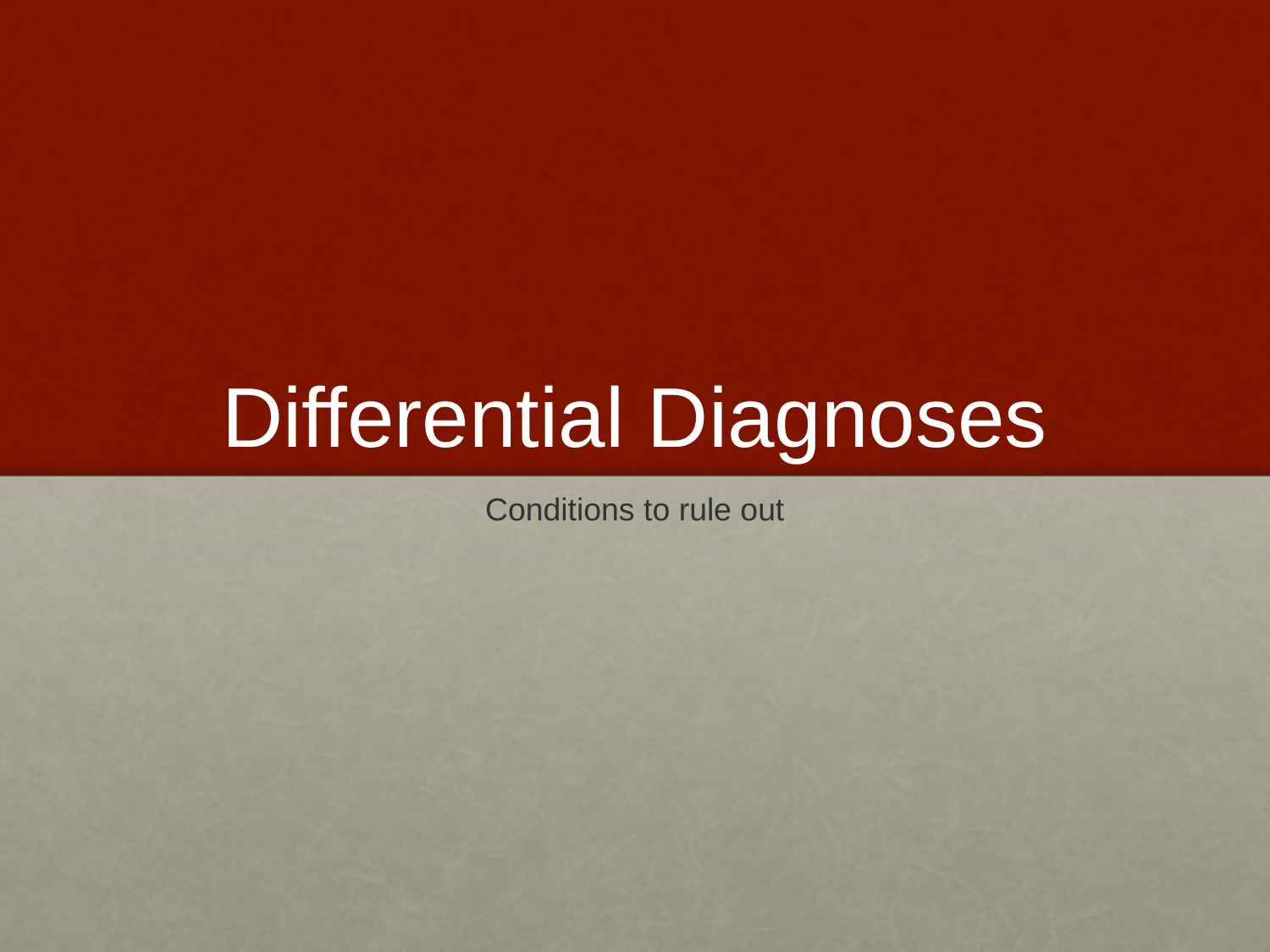

# Differential Diagnoses
Conditions to rule out